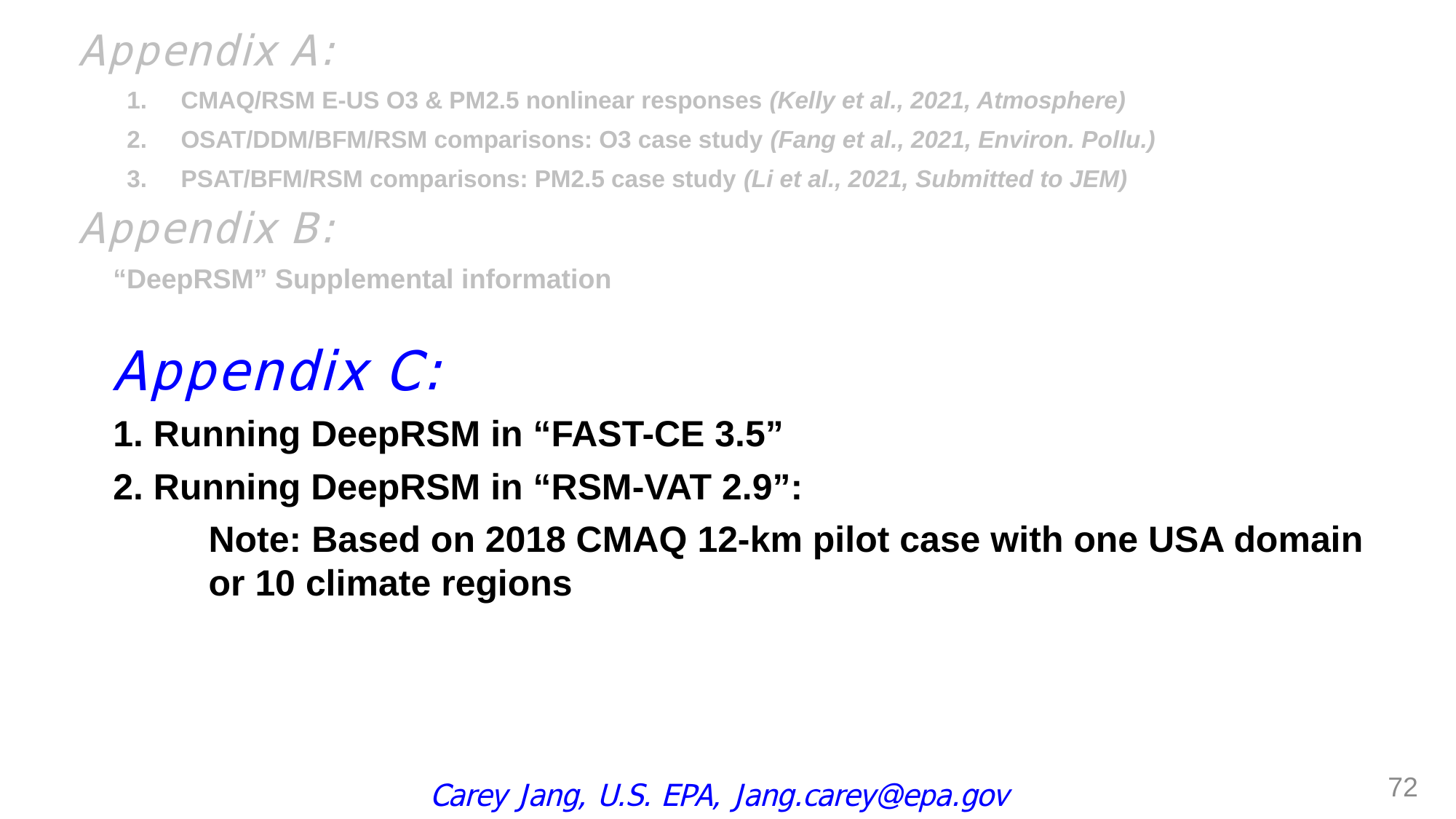

Appendix A:
CMAQ/RSM E-US O3 & PM2.5 nonlinear responses (Kelly et al., 2021, Atmosphere)
OSAT/DDM/BFM/RSM comparisons: O3 case study (Fang et al., 2021, Environ. Pollu.)
PSAT/BFM/RSM comparisons: PM2.5 case study (Li et al., 2021, Submitted to JEM)
Appendix B:
“DeepRSM” Supplemental information
Appendix C:
1. Running DeepRSM in “FAST-CE 3.5”
2. Running DeepRSM in “RSM-VAT 2.9”:
	Note: Based on 2018 CMAQ 12-km pilot case with one USA domain or 10 climate regions

Carey Jang, U.S. EPA, Jang.carey@epa.gov
72